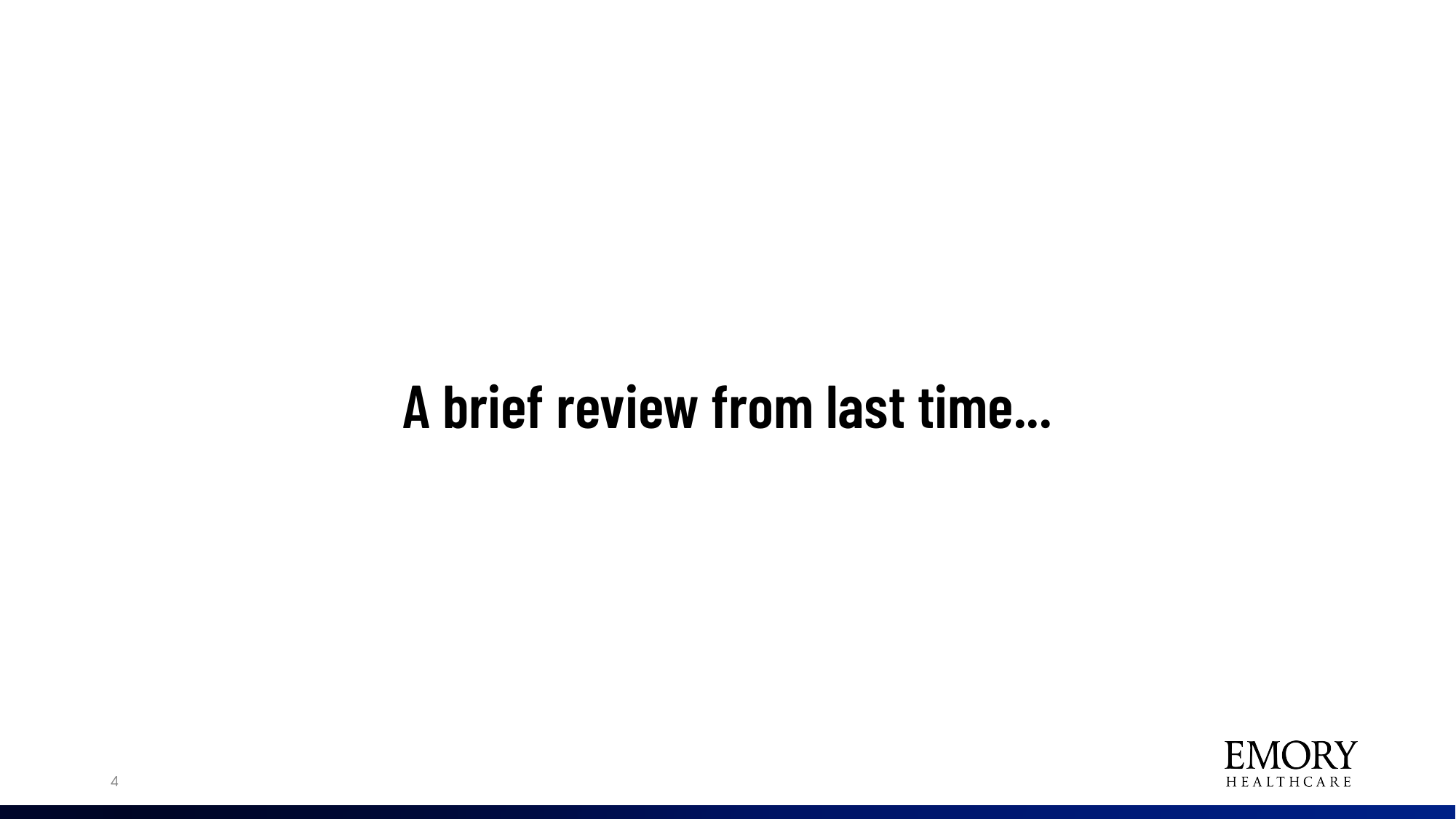

# A brief review from last time...